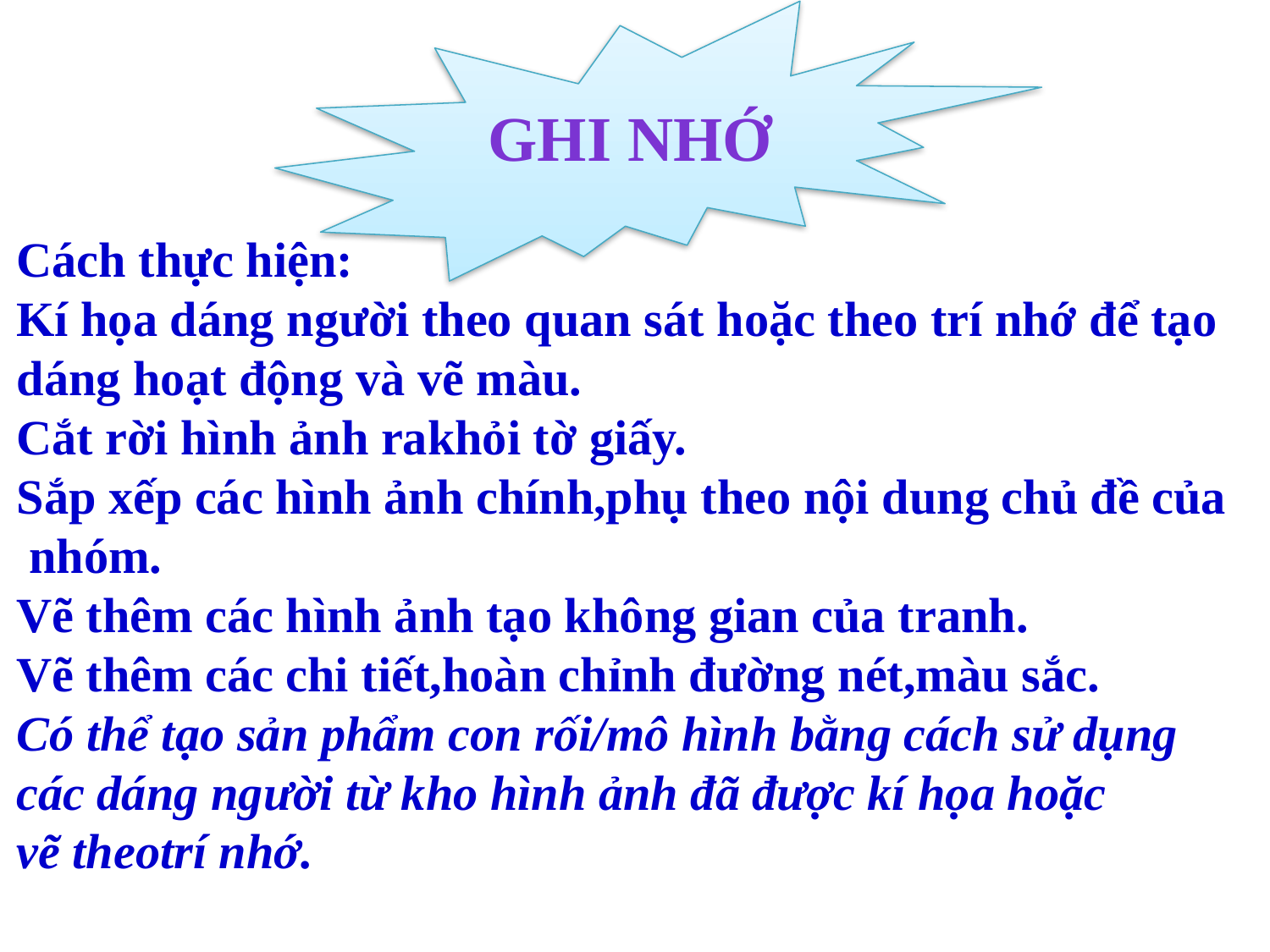

Ghi nhớ

Cách thực hiện:
Kí họa dáng người theo quan sát hoặc theo trí nhớ để tạo
dáng hoạt động và vẽ màu.
Cắt rời hình ảnh rakhỏi tờ giấy.
Sắp xếp các hình ảnh chính,phụ theo nội dung chủ đề của
 nhóm.
Vẽ thêm các hình ảnh tạo không gian của tranh.
Vẽ thêm các chi tiết,hoàn chỉnh đường nét,màu sắc.
Có thể tạo sản phẩm con rối/mô hình bằng cách sử dụng
các dáng người từ kho hình ảnh đã được kí họa hoặc
vẽ theotrí nhớ.